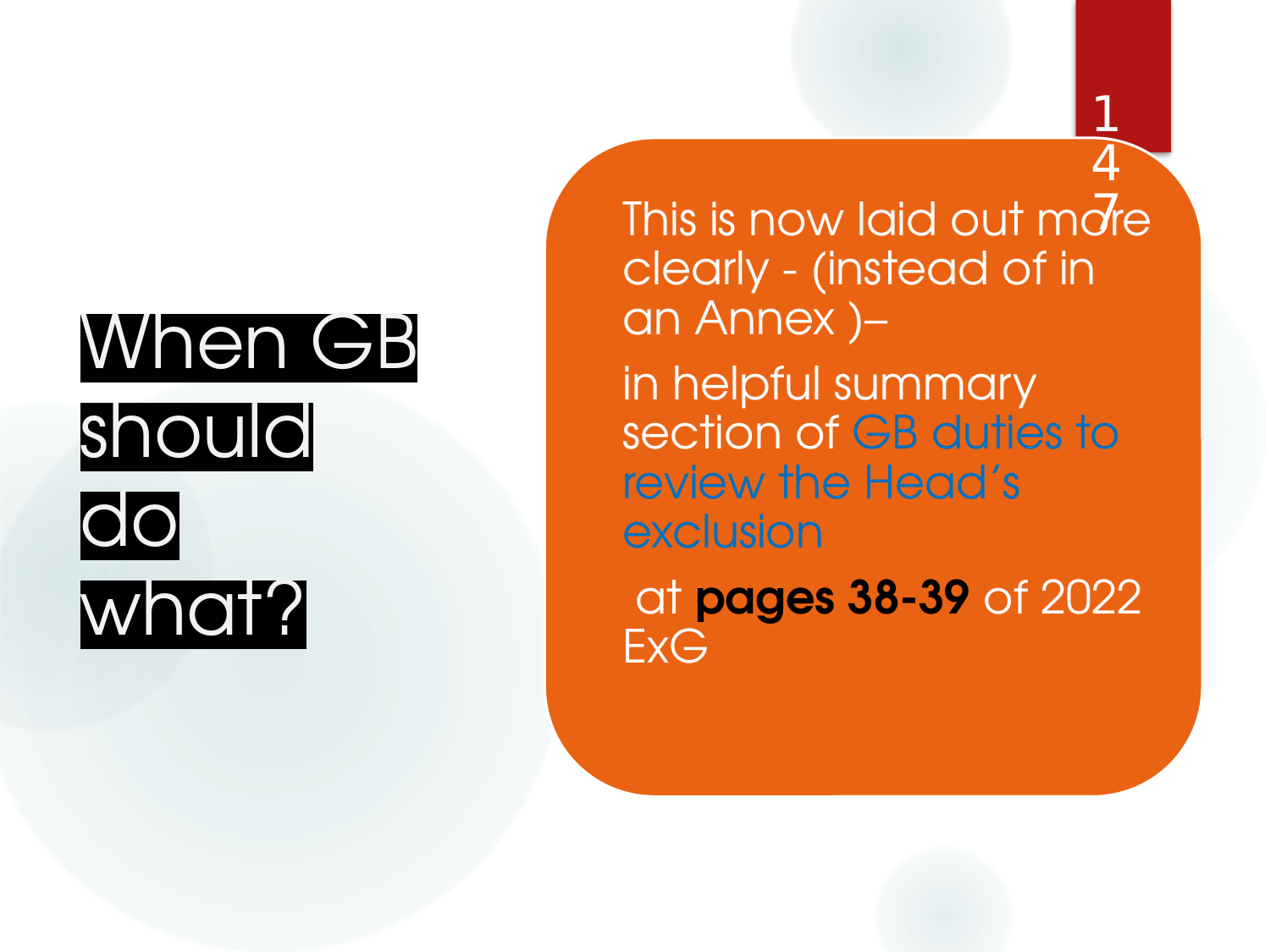

147
This is now laid out more clearly - (instead of in an Annex )–
in helpful summary section of GB duties to review the Head’s exclusion
 at pages 38-39 of 2022 ExG

# When GB should do what?